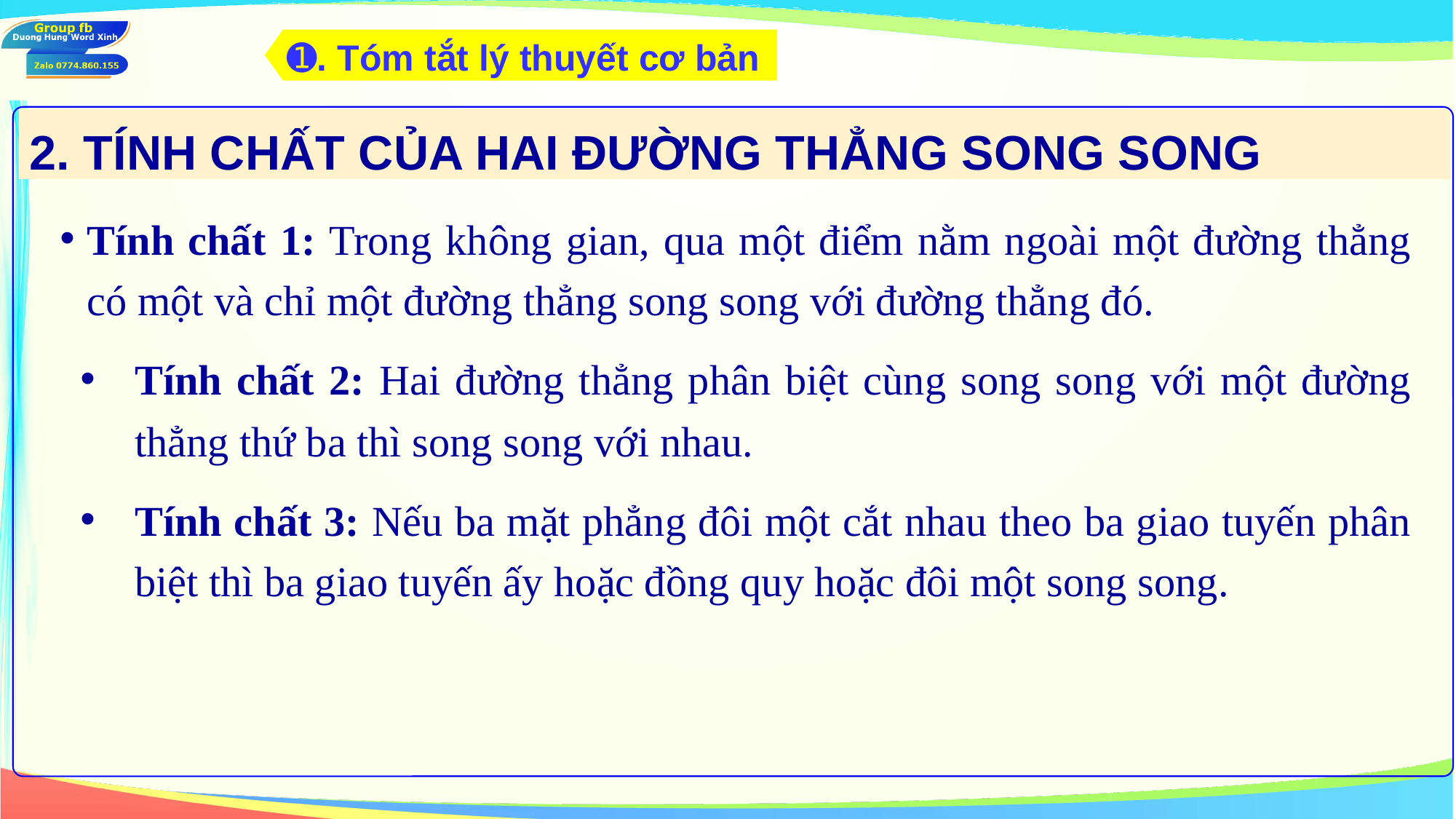

➊. Tóm tắt lý thuyết cơ bản

2. TÍNH CHẤT CỦA HAI ĐƯỜNG THẲNG SONG SONG

Tính chất 1: Trong không gian, qua một điểm nằm ngoài một đường thẳng có một và chỉ một đường thẳng song song với đường thẳng đó.
Tính chất 2: Hai đường thẳng phân biệt cùng song song với một đường thẳng thứ ba thì song song với nhau.
Tính chất 3: Nếu ba mặt phẳng đôi một cắt nhau theo ba giao tuyến phân biệt thì ba giao tuyến ấy hoặc đồng quy hoặc đôi một song song.